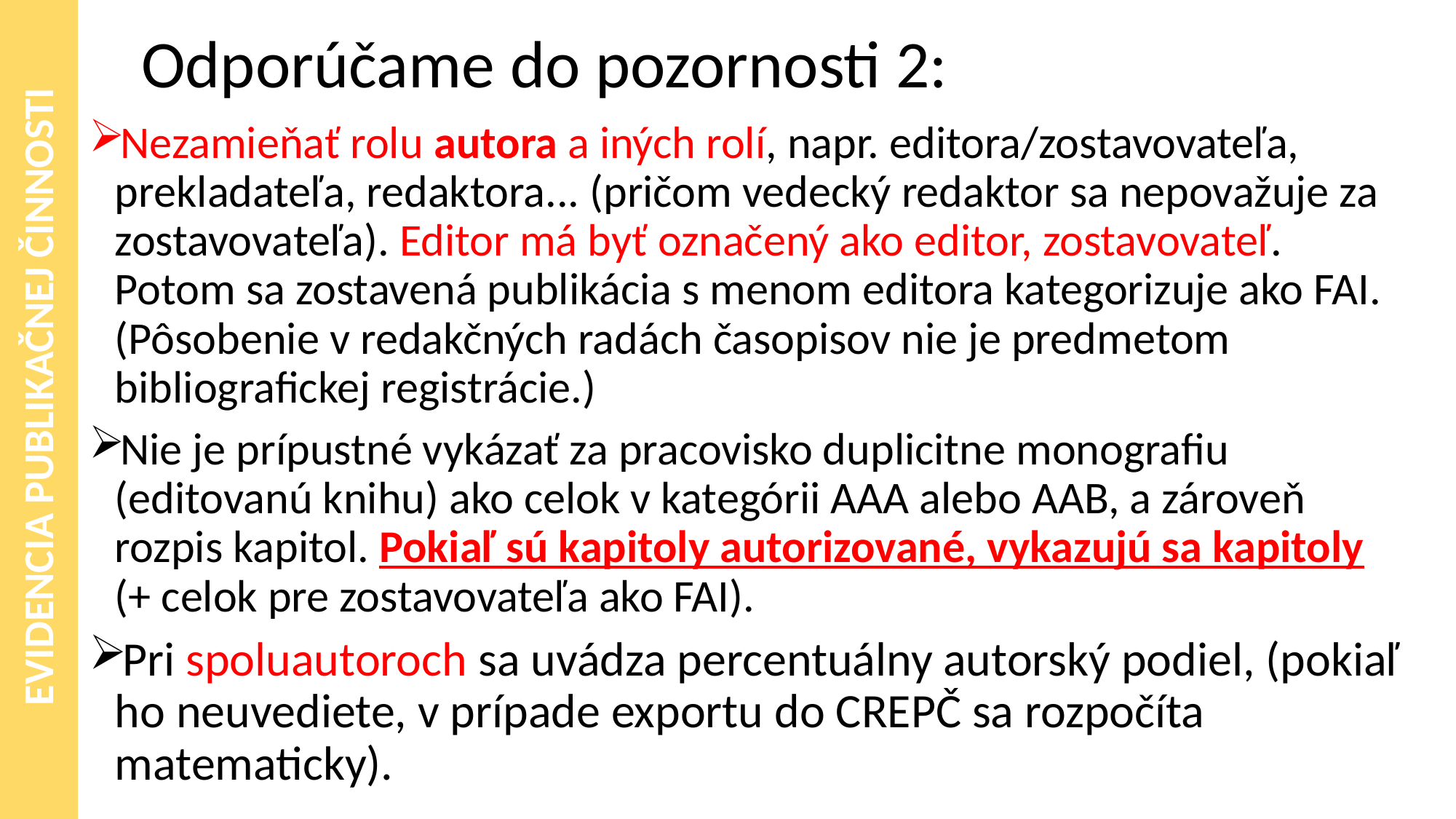

# Odporúčame do pozornosti 2:
Nezamieňať rolu autora a iných rolí, napr. editora/zostavovateľa, prekladateľa, redaktora... (pričom vedecký redaktor sa nepovažuje za zostavovateľa). Editor má byť označený ako editor, zostavovateľ. Potom sa zostavená publikácia s menom editora kategorizuje ako FAI. (Pôsobenie v redakčných radách časopisov nie je predmetom bibliografickej registrácie.)
Nie je prípustné vykázať za pracovisko duplicitne monografiu (editovanú knihu) ako celok v kategórii AAA alebo AAB, a zároveň rozpis kapitol. Pokiaľ sú kapitoly autorizované, vykazujú sa kapitoly (+ celok pre zostavovateľa ako FAI).
Pri spoluautoroch sa uvádza percentuálny autorský podiel, (pokiaľ ho neuvediete, v prípade exportu do CREPČ sa rozpočíta matematicky).

EVIDENCIA PUBLIKAČNEJ ČINNOSTI